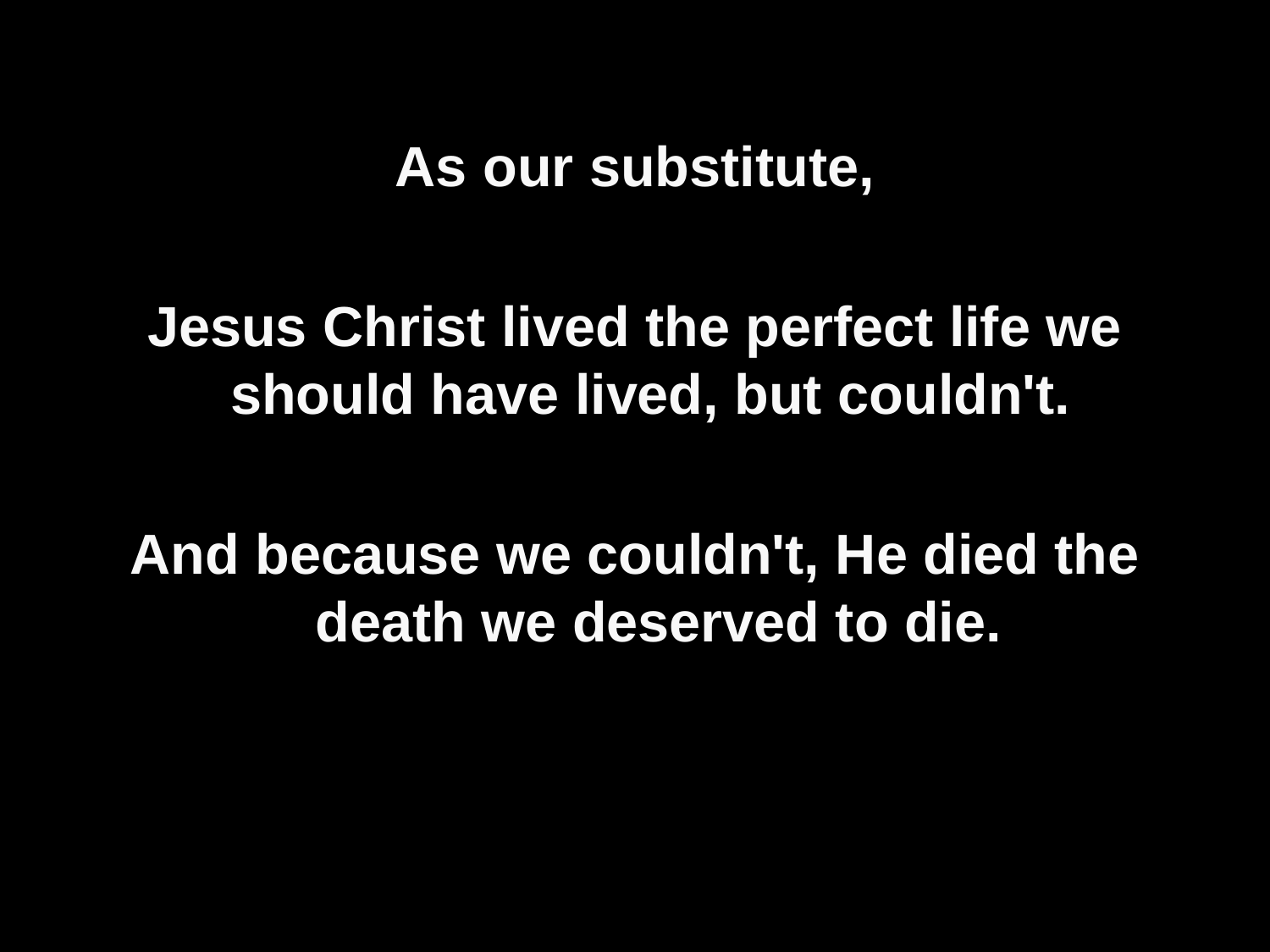

As our substitute,

Jesus Christ lived the perfect life we should have lived, but couldn't.

And because we couldn't, He died the death we deserved to die.